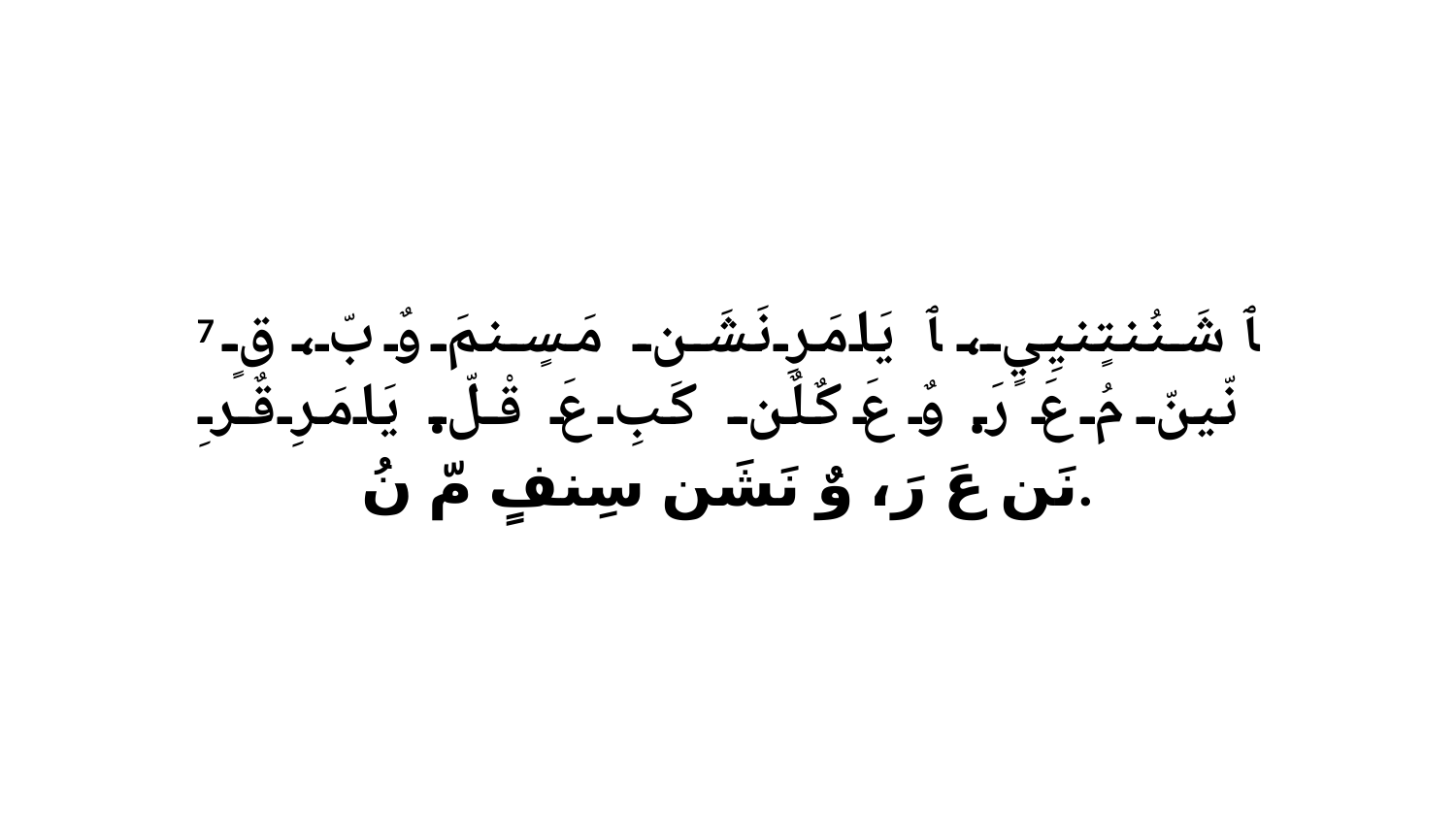

7 ﭑ شَنُنتٍنيِيٍ، ﭑ يَامَرِ نَشَن مَسٍنمَ وٌ بّ، قٍ نّينّ مُ عَ رَ. وٌ عَ كٌلٌن كَبِ عَ قْلّ. يَامَرِ قٌرِ نَن عَ رَ، وٌ نَشَن سِنفٍ مّ نُ.